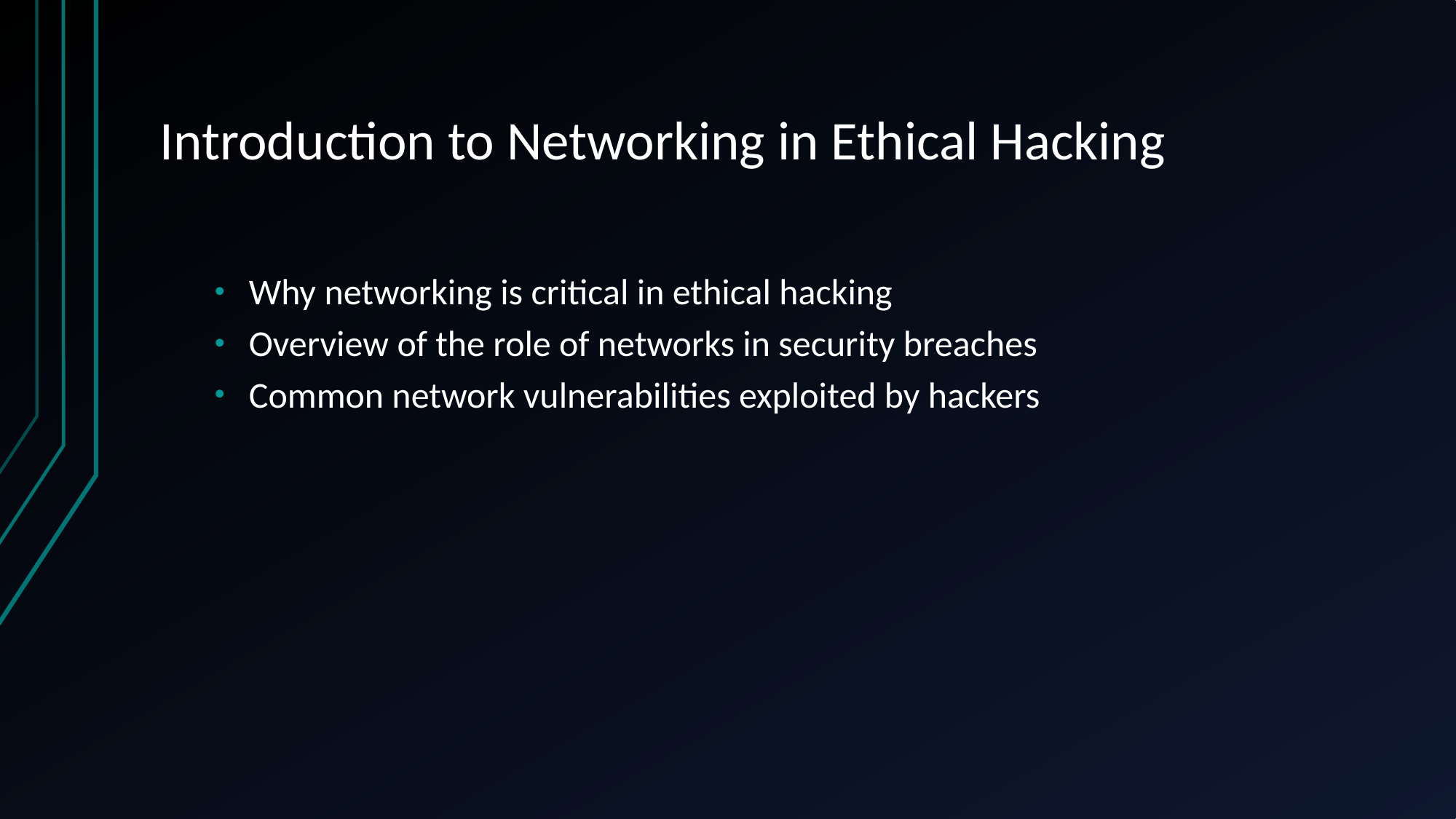

# Introduction to Networking in Ethical Hacking

Why networking is critical in ethical hacking
Overview of the role of networks in security breaches
Common network vulnerabilities exploited by hackers